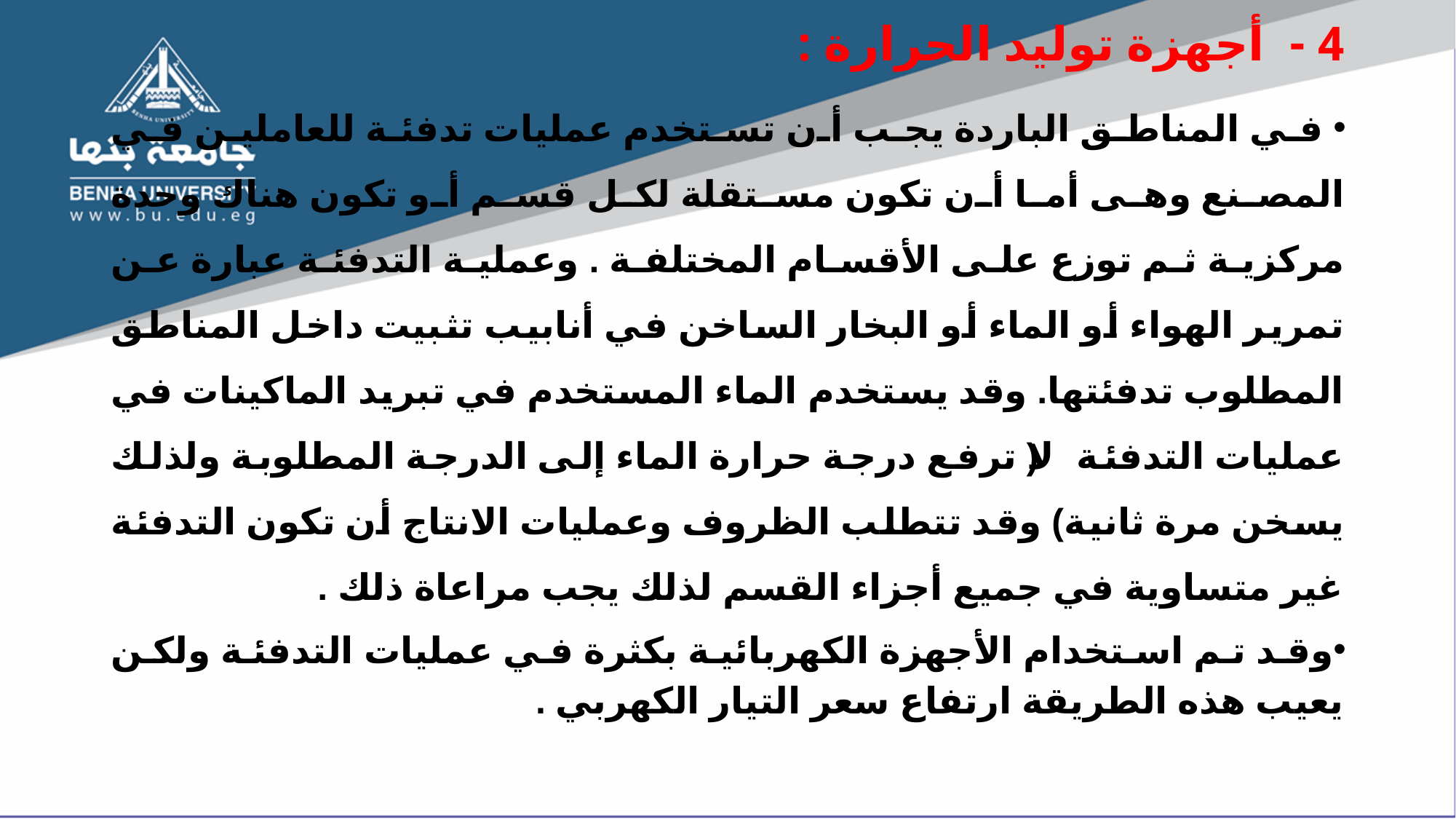

4 -  أجهزة توليد الحرارة :
 في المناطق الباردة يجب أن تستخدم عمليات تدفئة للعاملين في المصنع وهى أما أن تكون مستقلة لكل قسم أو تكون هناك وحدة مركزية ثم توزع على الأقسام المختلفة . وعملية التدفئة عبارة عن تمرير الهواء أو الماء أو البخار الساخن في أنابيب تثبيت داخل المناطق المطلوب تدفئتها. وقد يستخدم الماء المستخدم في تبريد الماكينات في عمليات التدفئة (لا ترفع درجة حرارة الماء إلى الدرجة المطلوبة ولذلك يسخن مرة ثانية) وقد تتطلب الظروف وعمليات الانتاج أن تكون التدفئة غير متساوية في جميع أجزاء القسم لذلك يجب مراعاة ذلك .
وقد تم استخدام الأجهزة الكهربائية بكثرة في عمليات التدفئة ولكن يعيب هذه الطريقة ارتفاع سعر التيار الكهربي .